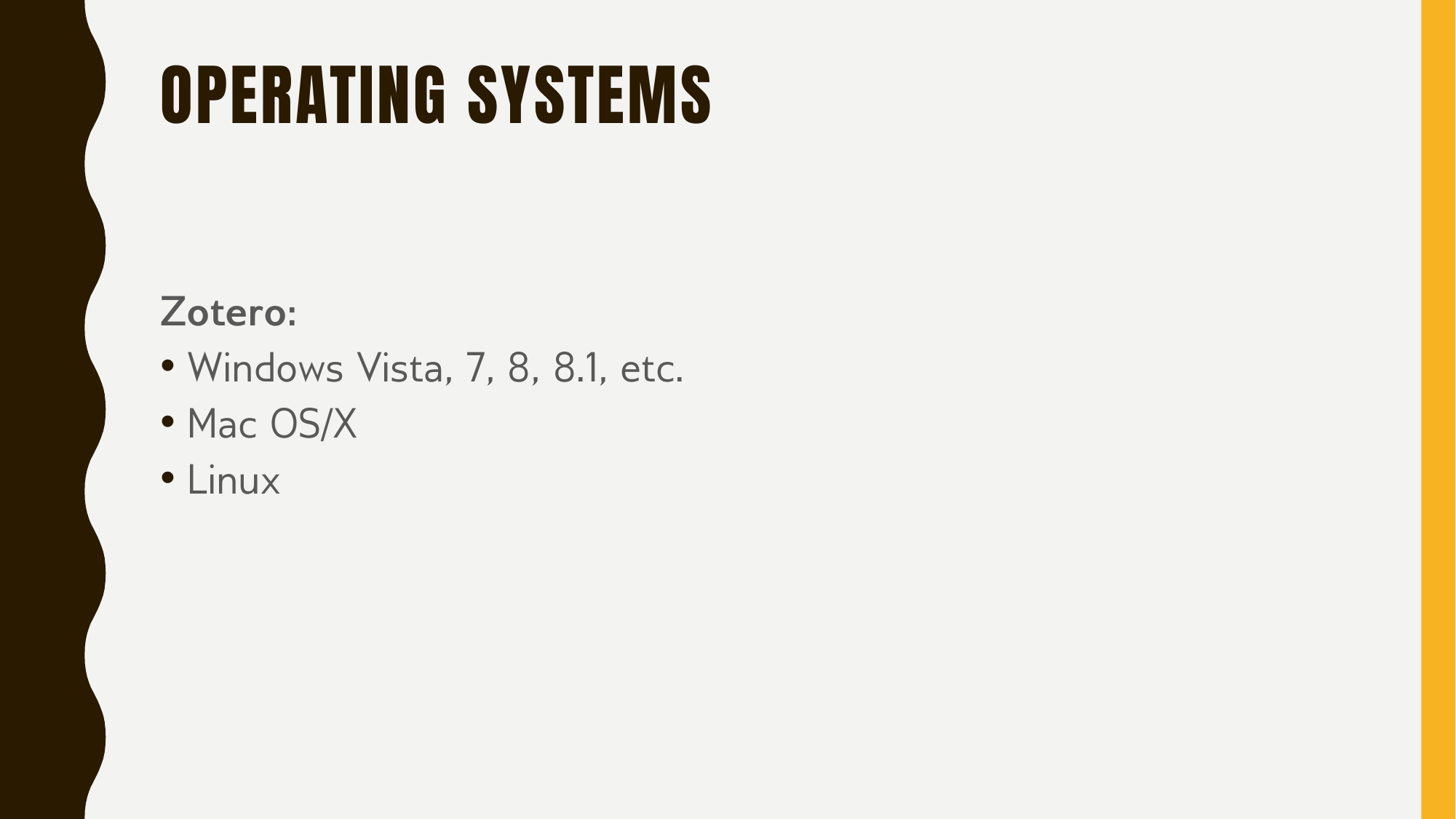

# Operating Systems
Zotero:
Windows Vista, 7, 8, 8.1, etc.
Mac OS/X
Linux